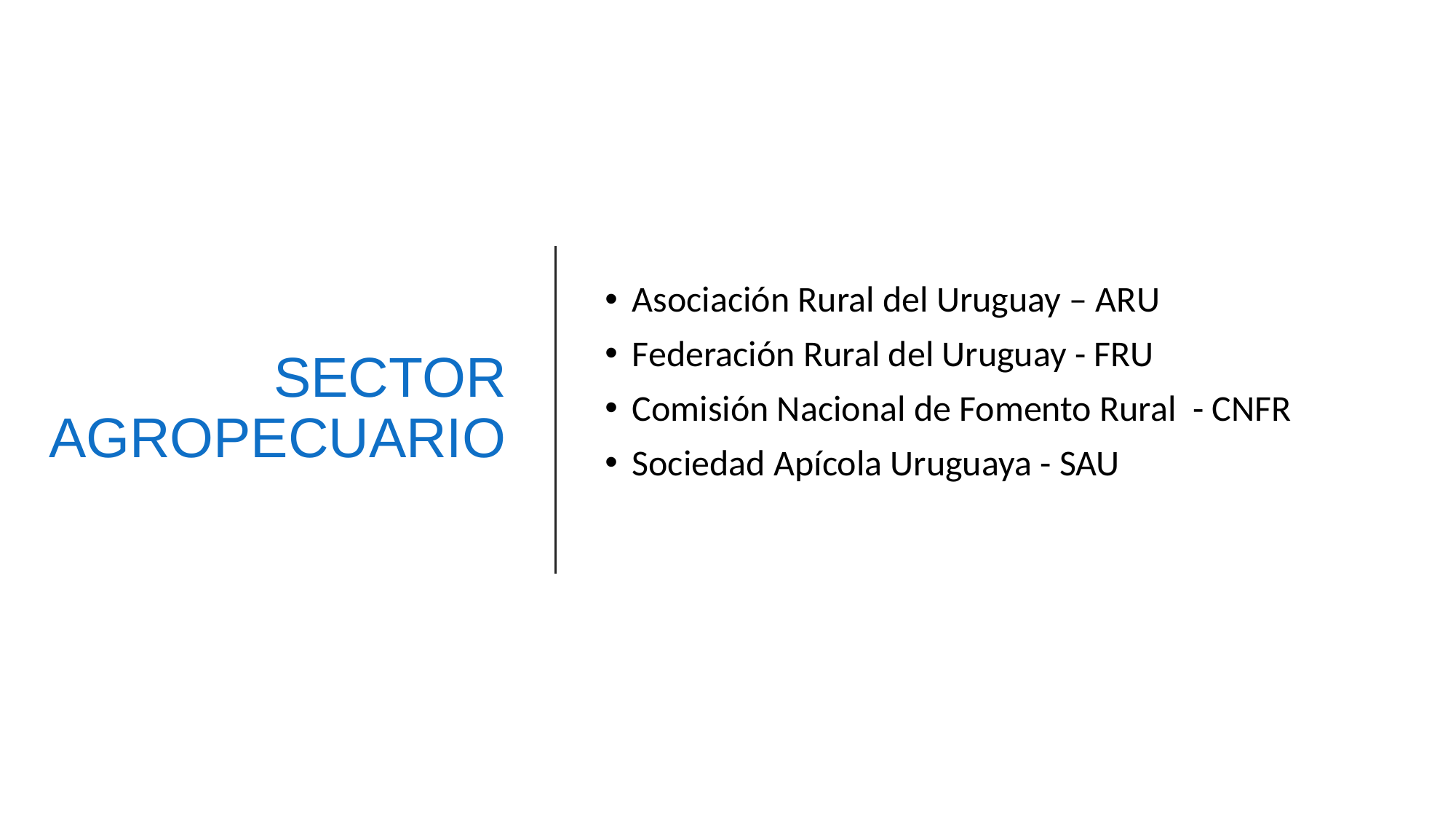

# SECTOR AGROPECUARIO
Asociación Rural del Uruguay – ARU
Federación Rural del Uruguay - FRU
Comisión Nacional de Fomento Rural  - CNFR
Sociedad Apícola Uruguaya - SAU